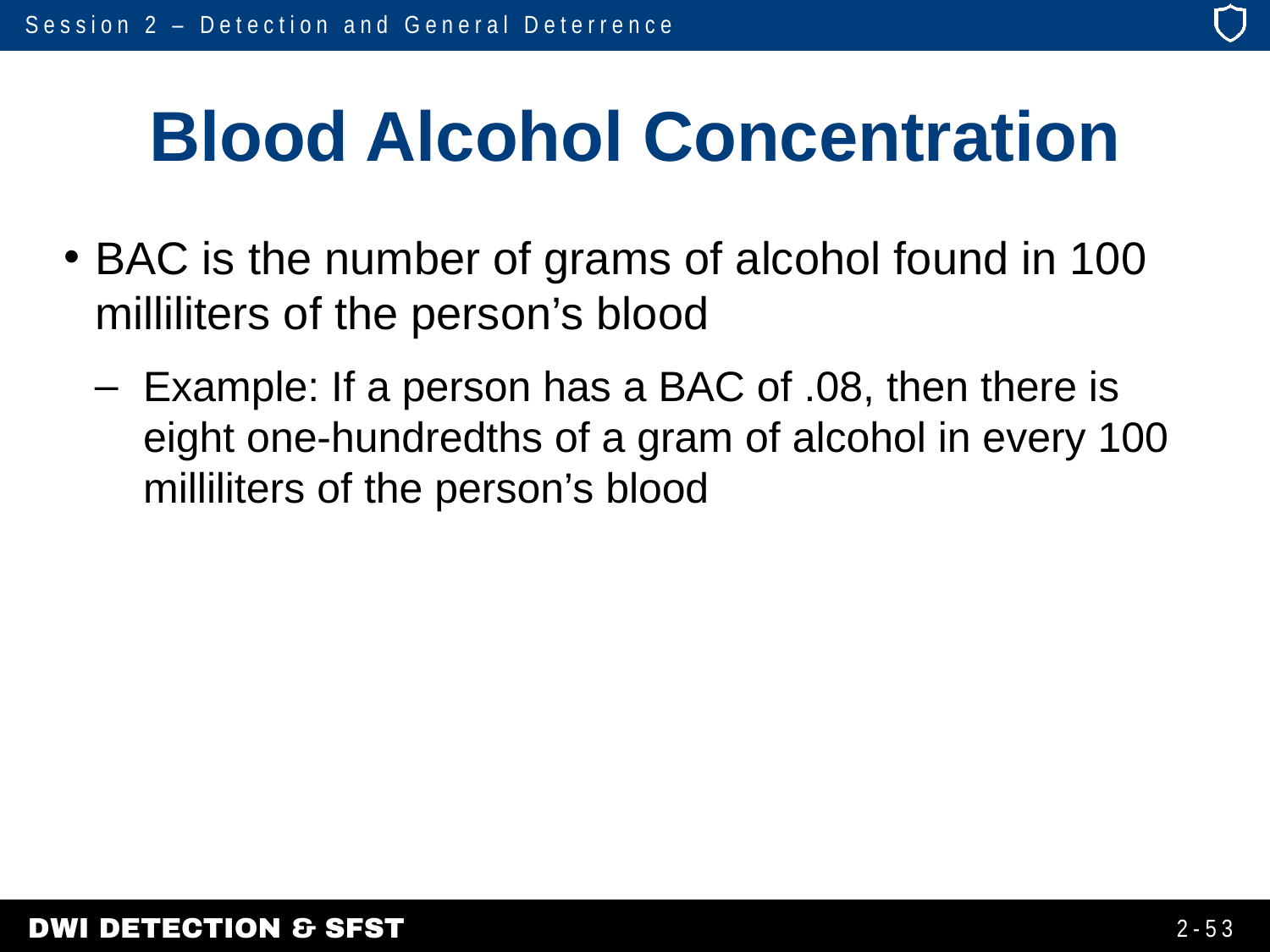

# Blood Alcohol Concentration
BAC is the number of grams of alcohol found in 100 milliliters of the person’s blood
Example: If a person has a BAC of .08, then there is eight one-hundredths of a gram of alcohol in every 100 milliliters of the person’s blood

2-53